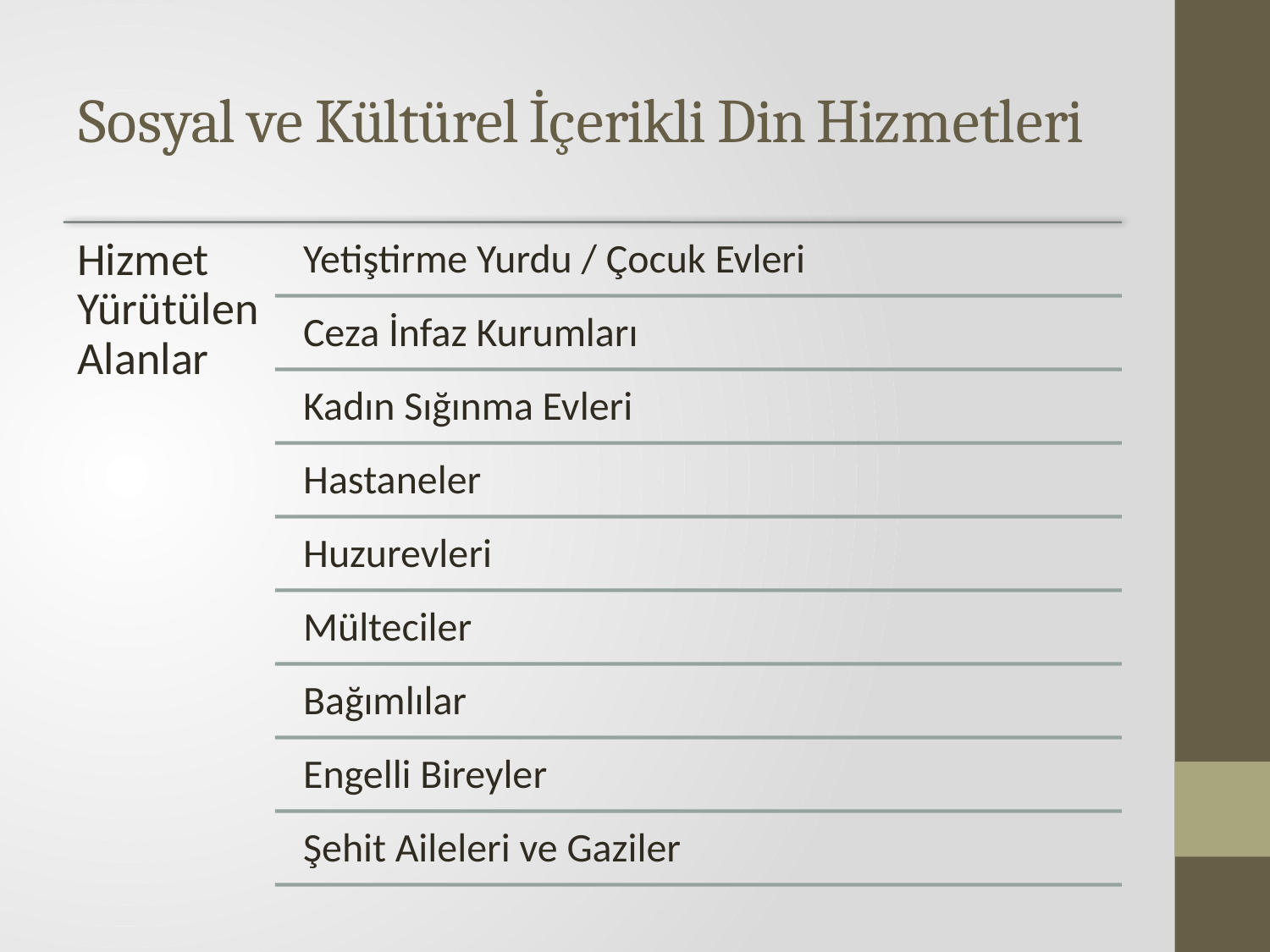

# Sosyal ve Kültürel İçerikli Din Hizmetleri
Hizmet Yürütülen Alanlar
Yetiştirme Yurdu / Çocuk Evleri
Ceza İnfaz Kurumları
Kadın Sığınma Evleri
Hastaneler
Huzurevleri
Mülteciler
Bağımlılar
Engelli Bireyler
Şehit Aileleri ve Gaziler